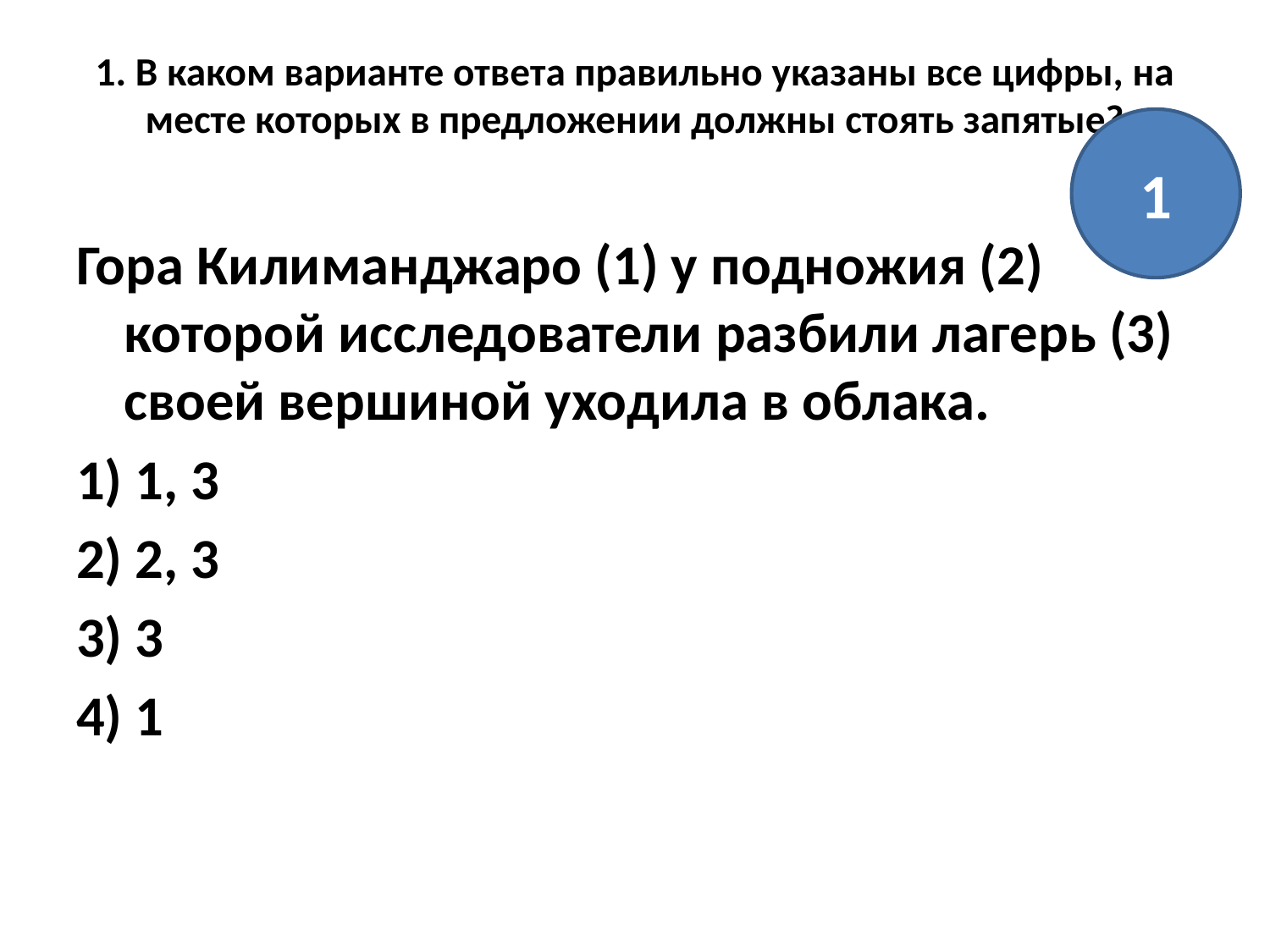

# 1. В каком варианте ответа правильно указаны все цифры, на месте которых в предложении должны стоять запятые?
1
Гора Килиманджаро (1) у подножия (2) которой исследователи разбили лагерь (3) своей вершиной уходила в облака.
1) 1, 3
2) 2, 3
3) 3
4) 1